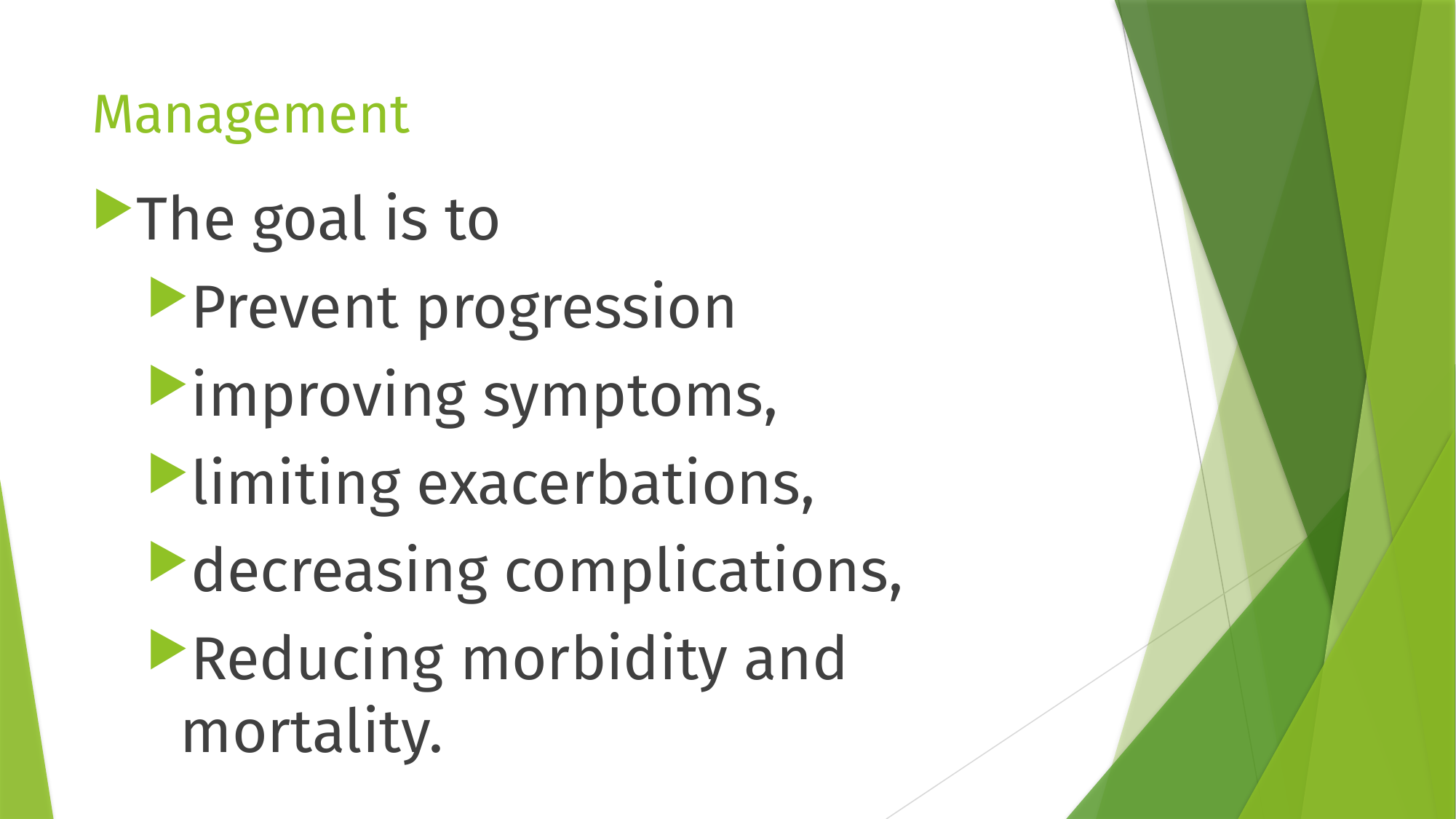

# Management
The goal is to
Prevent progression
improving symptoms,
limiting exacerbations,
decreasing complications,
Reducing morbidity and mortality.